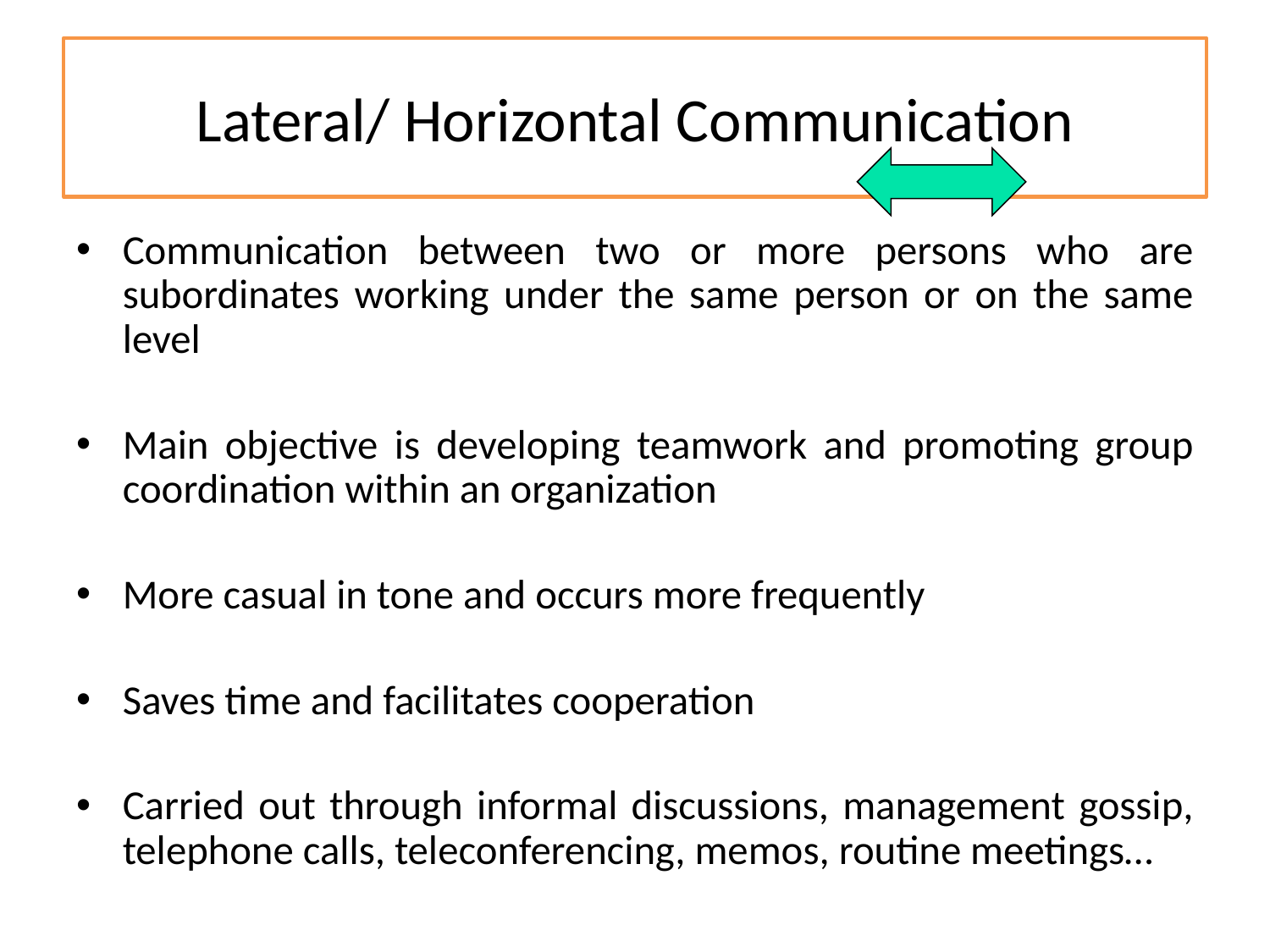

# Lateral/ Horizontal Communication

Communication between two or more persons who are subordinates working under the same person or on the same level

Main objective is developing teamwork and promoting group coordination within an organization

More casual in tone and occurs more frequently

Saves time and facilitates cooperation

Carried out through informal discussions, management gossip, telephone calls, teleconferencing, memos, routine meetings…